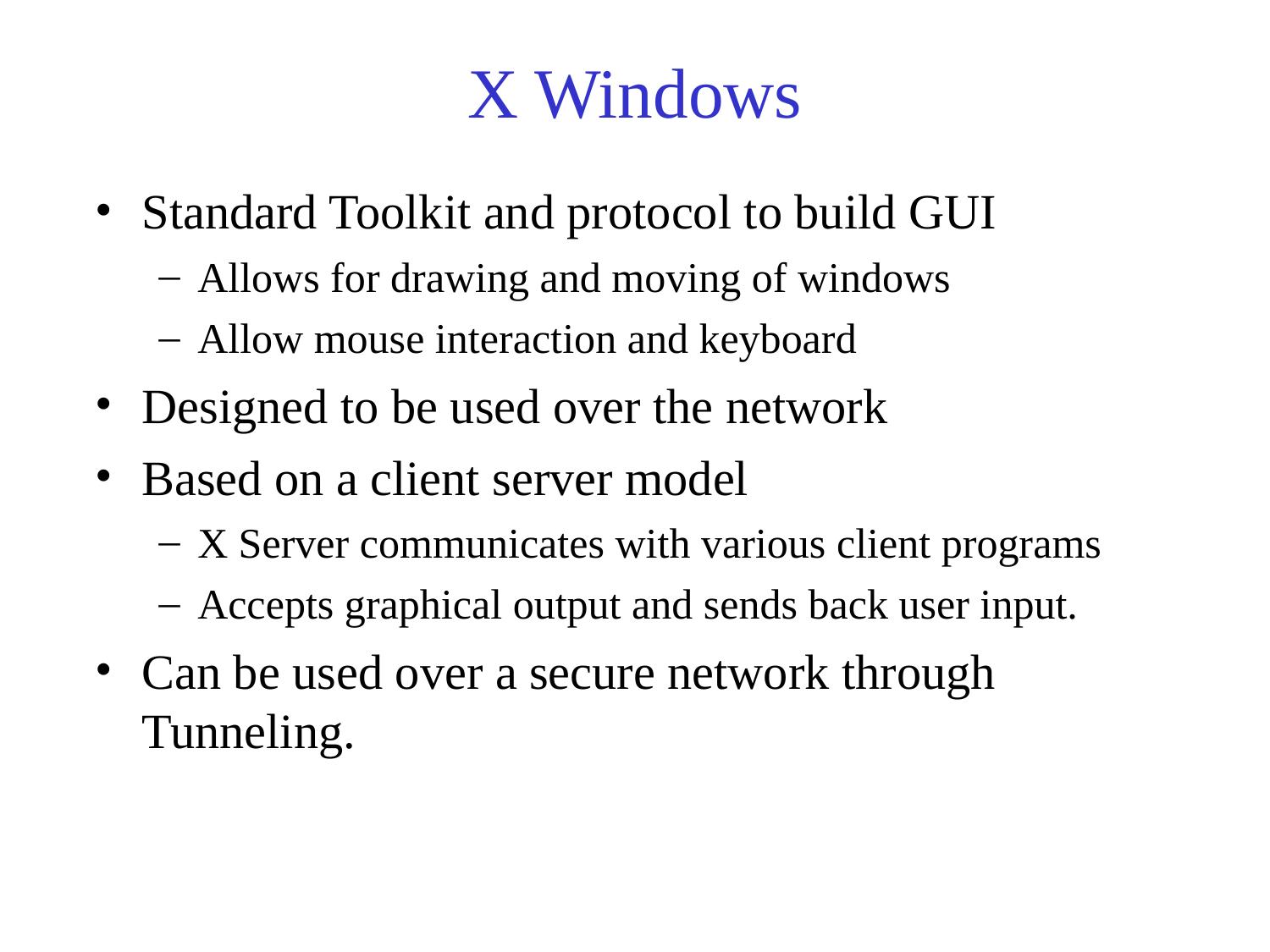

# X Windows
Standard Toolkit and protocol to build GUI
Allows for drawing and moving of windows
Allow mouse interaction and keyboard
Designed to be used over the network
Based on a client server model
X Server communicates with various client programs
Accepts graphical output and sends back user input.
Can be used over a secure network through Tunneling.